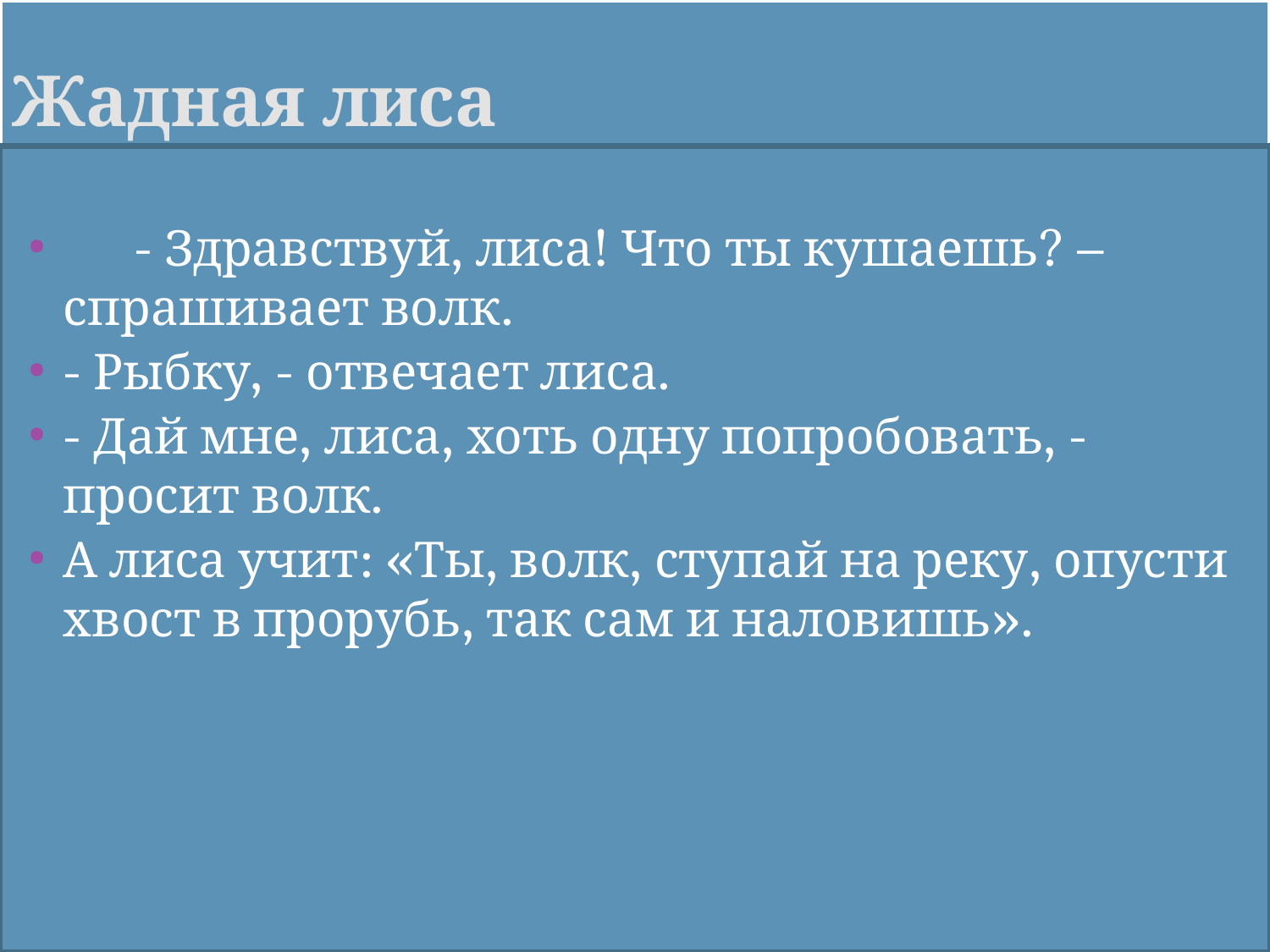

# Жадная лиса

      - Здравствуй, лиса! Что ты кушаешь? – спрашивает волк.
- Рыбку, - отвечает лиса.
- Дай мне, лиса, хоть одну попробовать, - просит волк.
А лиса учит: «Ты, волк, ступай на реку, опусти хвост в прорубь, так сам и наловишь».